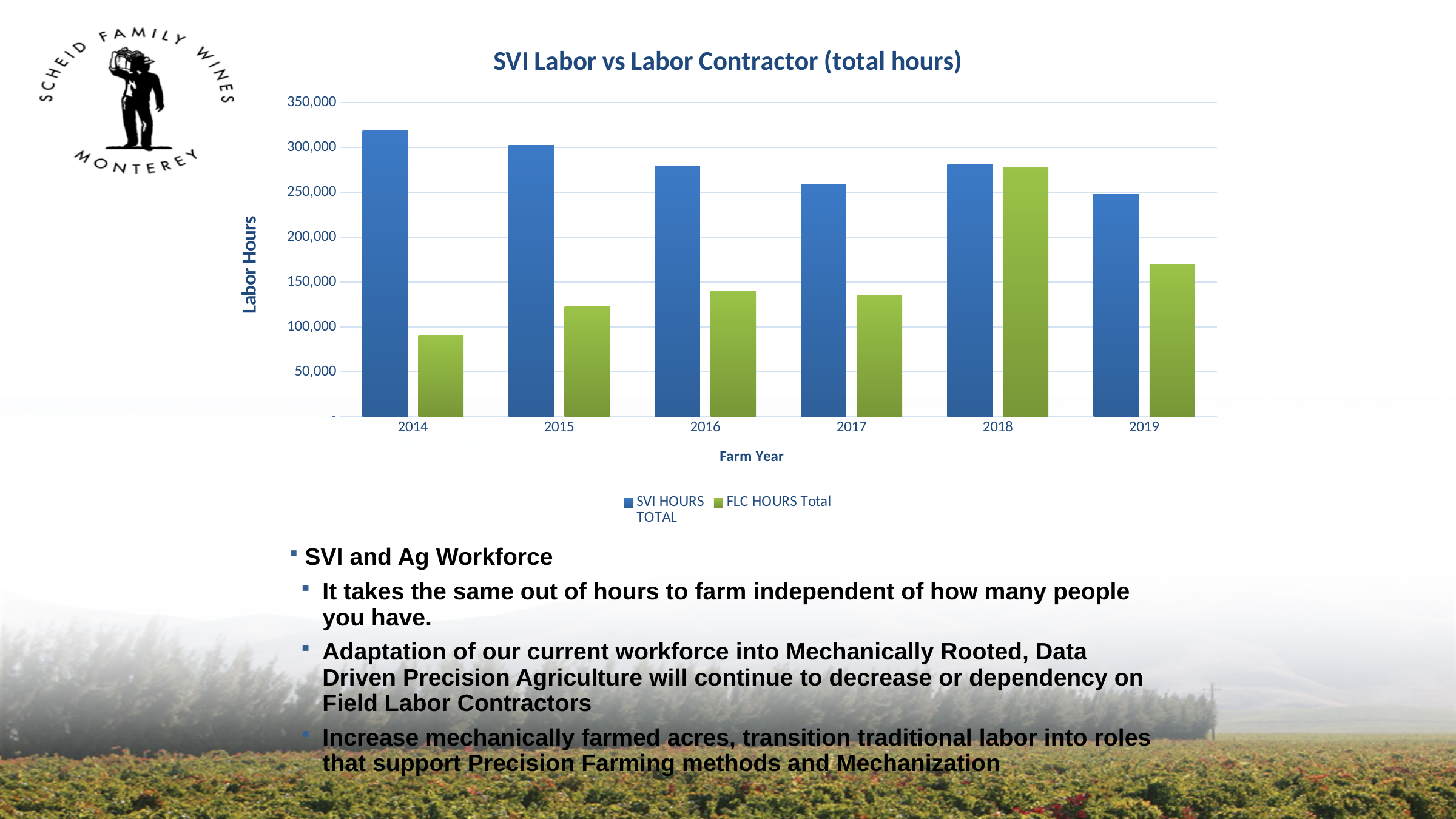

### Chart: SVI Labor vs Labor Contractor (total hours)

| Category | SVI HOURS
TOTAL | FLC HOURS Total |
|---|---|---|
| 2014.0 | 318775.2461829998 | 89934.25 |
| 2015.0 | 302007.6394509997 | 122747.73 |
| 2016.0 | 278586.9929039997 | 140001.3 |
| 2017.0 | 258515.4937969997 | 134596.7 |
| 2018.0 | 280836.2436449997 | 277333.36 |
| 2019.0 | 248554.8236279996 | 170010.65 |
 SVI and Ag Workforce
It takes the same out of hours to farm independent of how many people you have.
Adaptation of our current workforce into Mechanically Rooted, Data Driven Precision Agriculture will continue to decrease or dependency on Field Labor Contractors
Increase mechanically farmed acres, transition traditional labor into roles that support Precision Farming methods and Mechanization